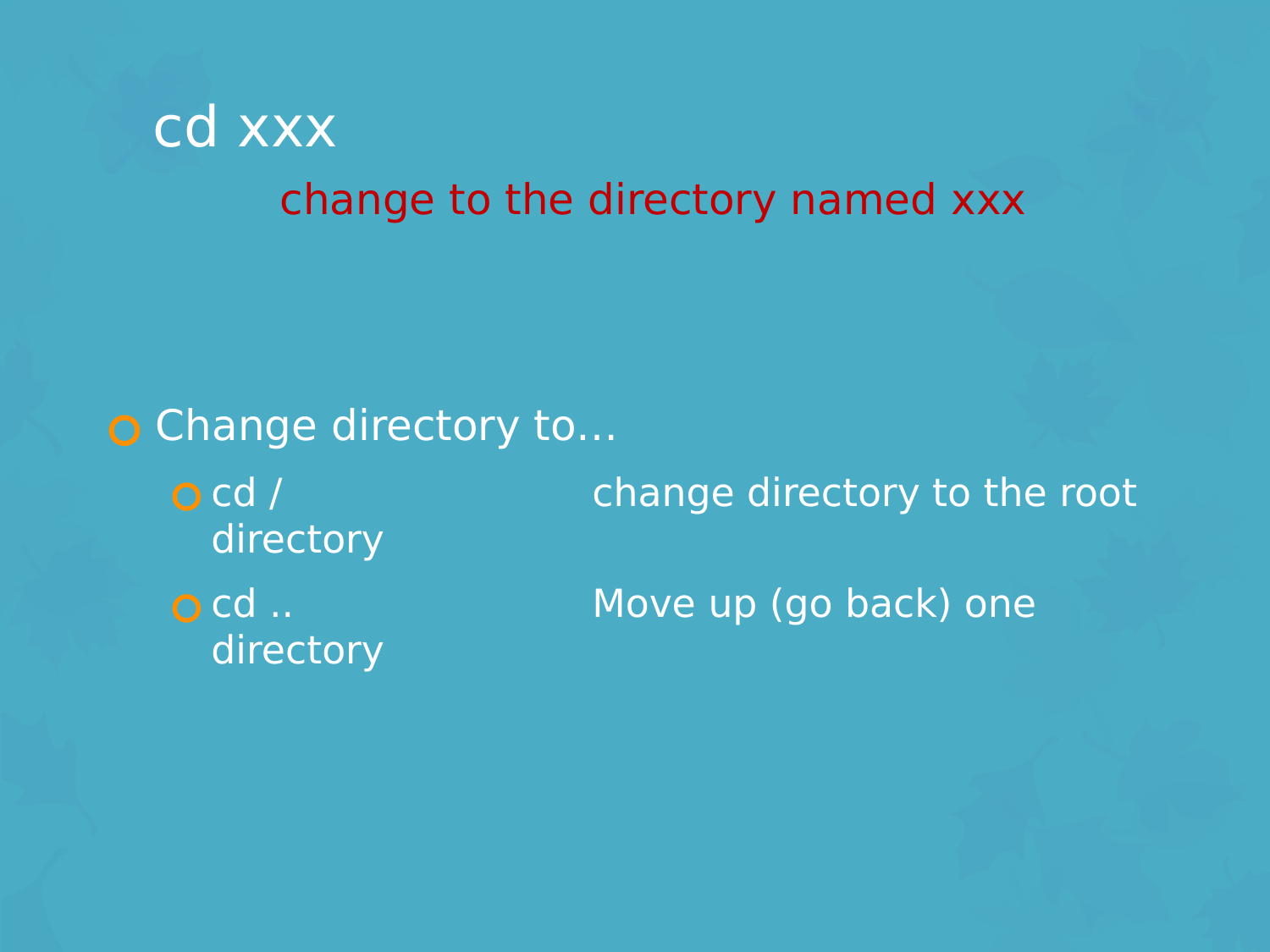

cd xxx
	change to the directory named xxx
Change directory to…
cd /			change directory to the root directory
cd ..			Move up (go back) one directory